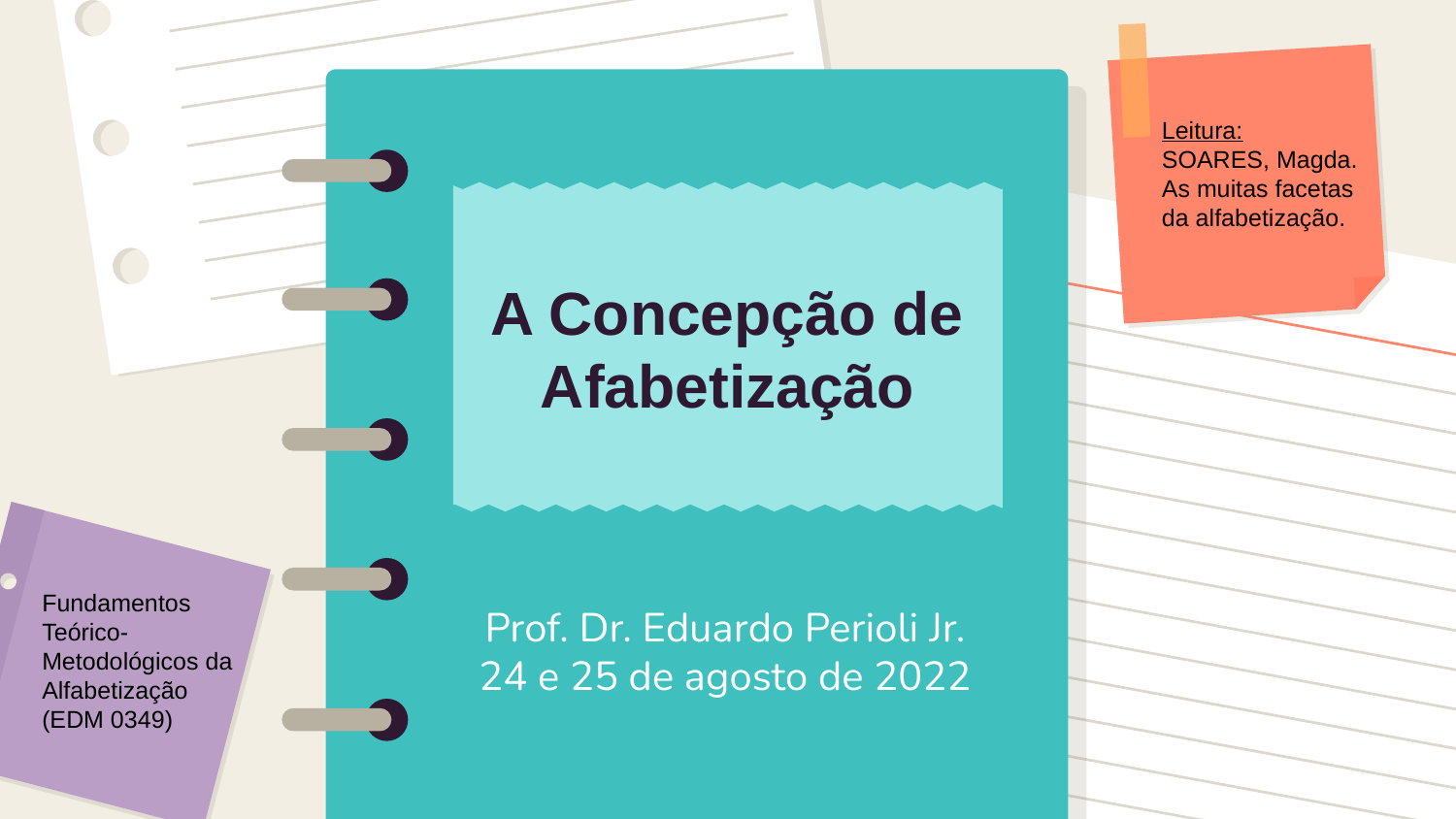

Leitura:
SOARES, Magda. As muitas facetas da alfabetização.

# A Concepção de Afabetização

Prof. Dr. Eduardo Perioli Jr.
24 e 25 de agosto de 2022
Fundamentos Teórico-Metodológicos da Alfabetização
(EDM 0349)